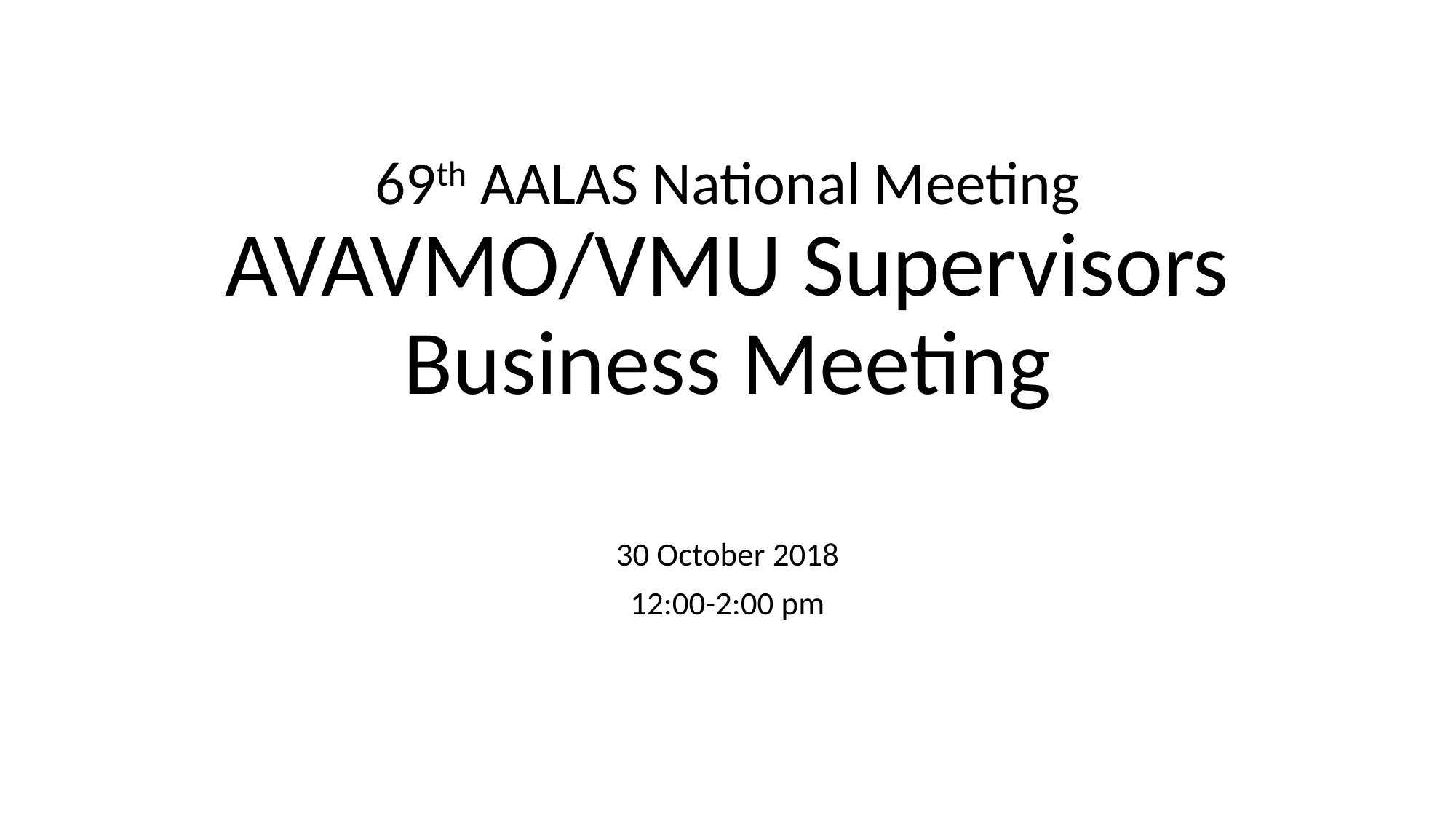

# 69th AALAS National Meeting AVAVMO/VMU Supervisors Business Meeting

30 October 2018
12:00-2:00 pm